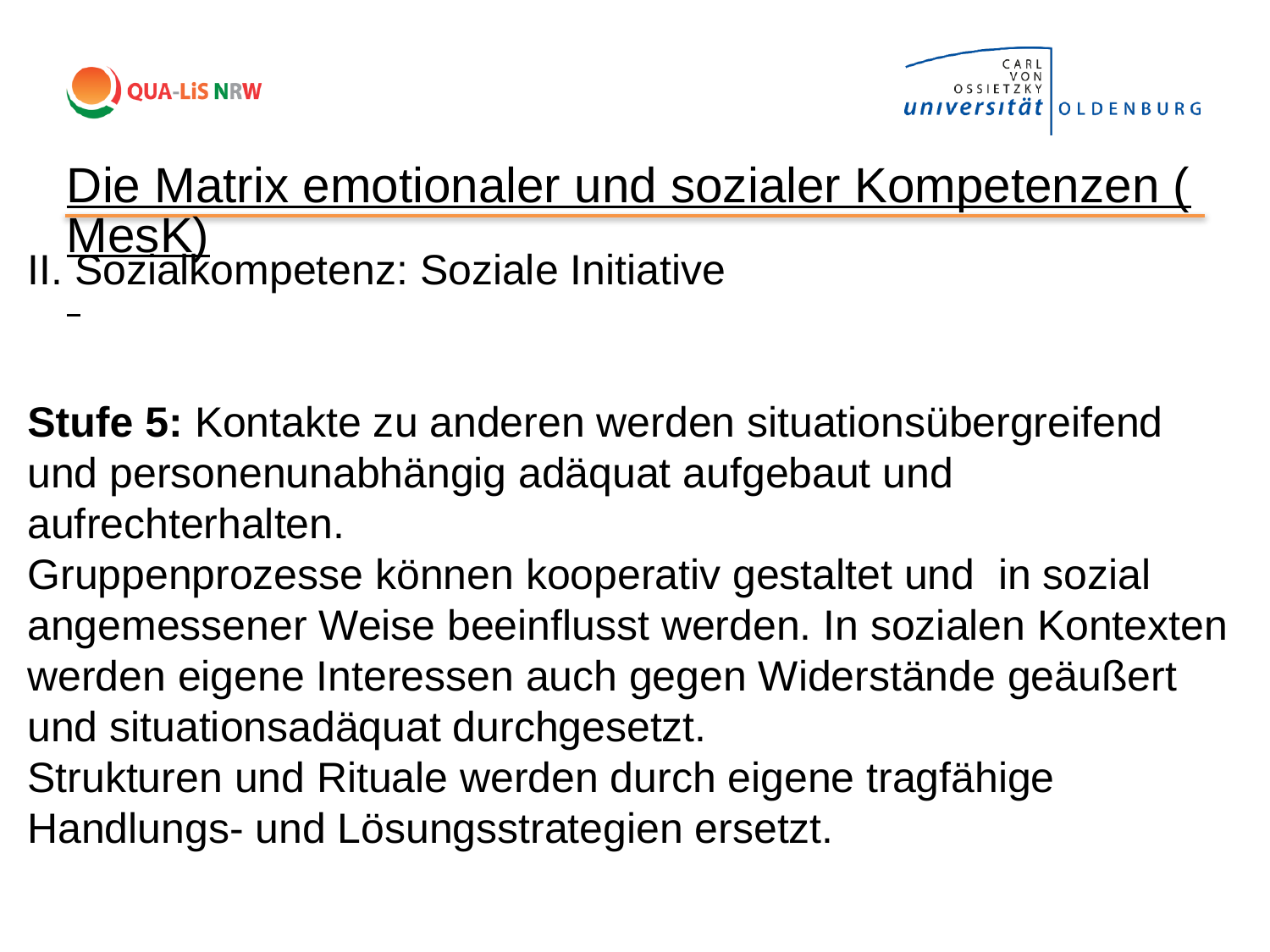

Die Matrix emotionaler und sozialer Kompetenzen (MesK)
II. Sozialkompetenz: Soziale Initiative

Stufe 5: Kontakte zu anderen werden situationsübergreifend und personenunabhängig adäquat aufgebaut und aufrechterhalten.
Gruppenprozesse können kooperativ gestaltet und  in sozial angemessener Weise beeinflusst werden. In sozialen Kontexten werden eigene Interessen auch gegen Widerstände geäußert  und situationsadäquat durchgesetzt.
Strukturen und Rituale werden durch eigene tragfähige Handlungs- und Lösungsstrategien ersetzt.